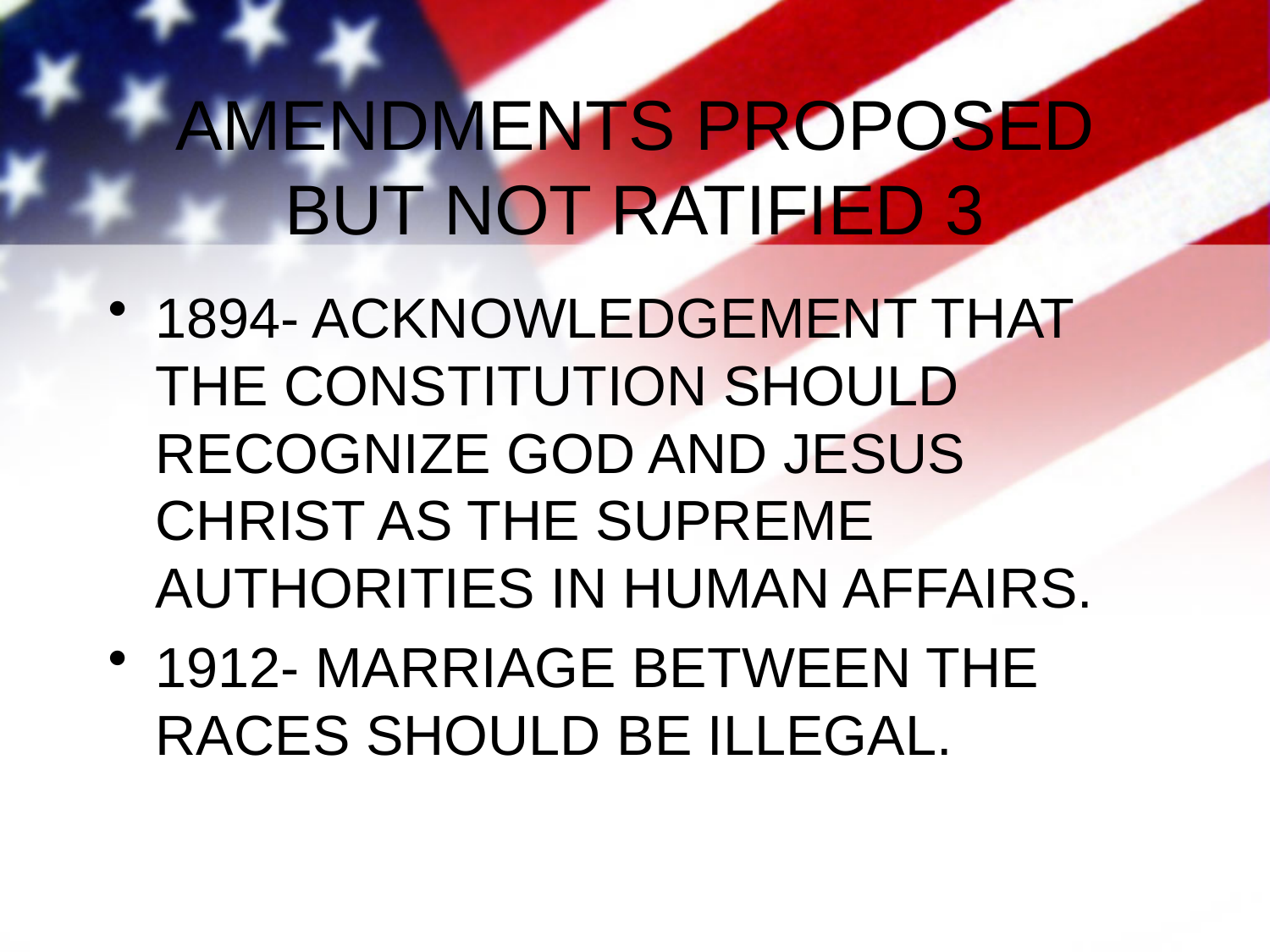

# AMENDMENTS PROPOSED BUT NOT RATIFIED 3
1894- ACKNOWLEDGEMENT THAT THE CONSTITUTION SHOULD RECOGNIZE GOD AND JESUS CHRIST AS THE SUPREME AUTHORITIES IN HUMAN AFFAIRS.
1912- MARRIAGE BETWEEN THE RACES SHOULD BE ILLEGAL.